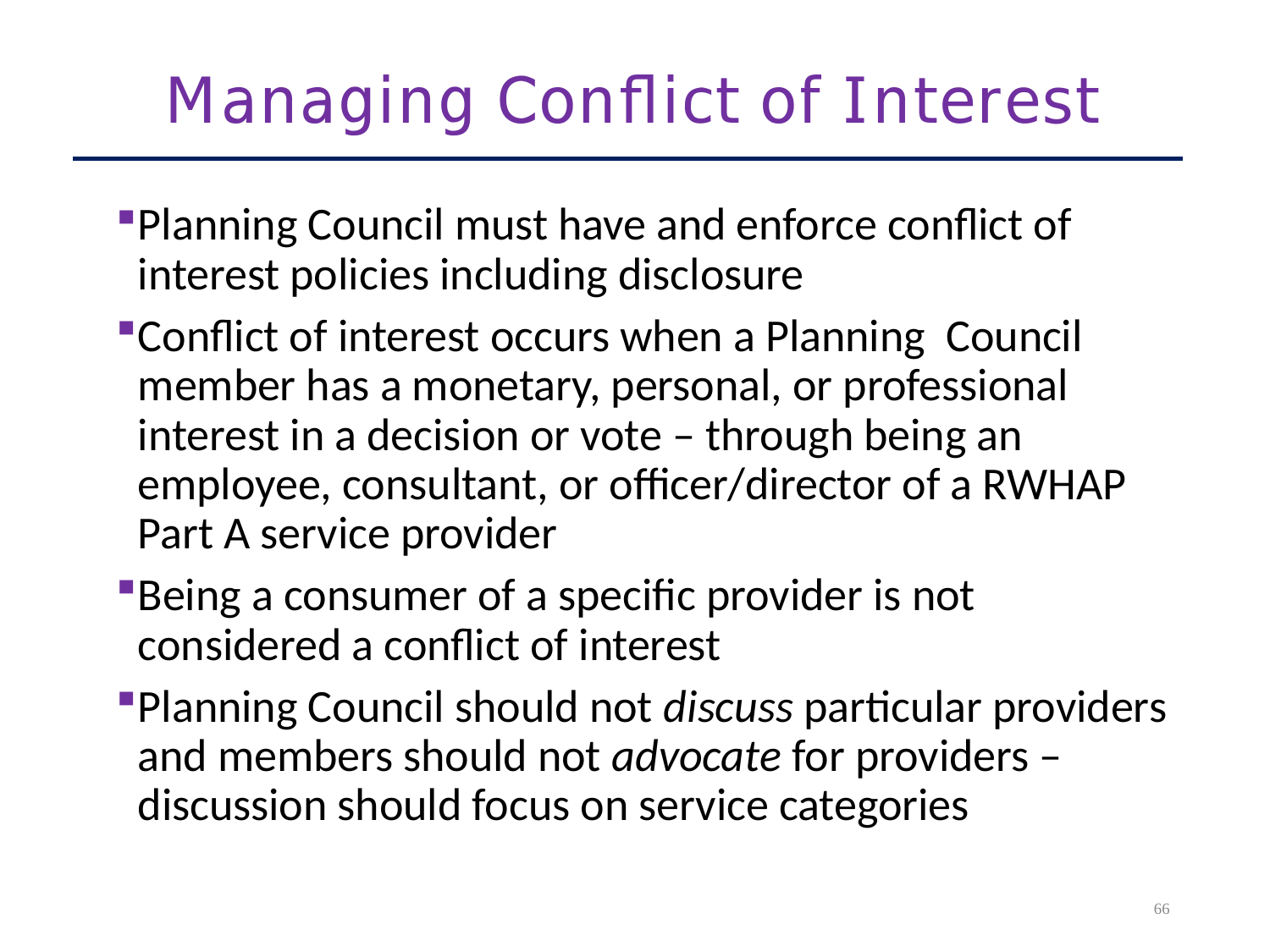

# Managing Conflict of Interest
Planning Council must have and enforce conflict of interest policies including disclosure
Conflict of interest occurs when a Planning  Council member has a monetary, personal, or professional interest in a decision or vote – through being an employee, consultant, or officer/director of a RWHAP Part A service provider
Being a consumer of a specific provider is not considered a conflict of interest
Planning Council should not discuss particular providers and members should not advocate for providers – discussion should focus on service categories
66